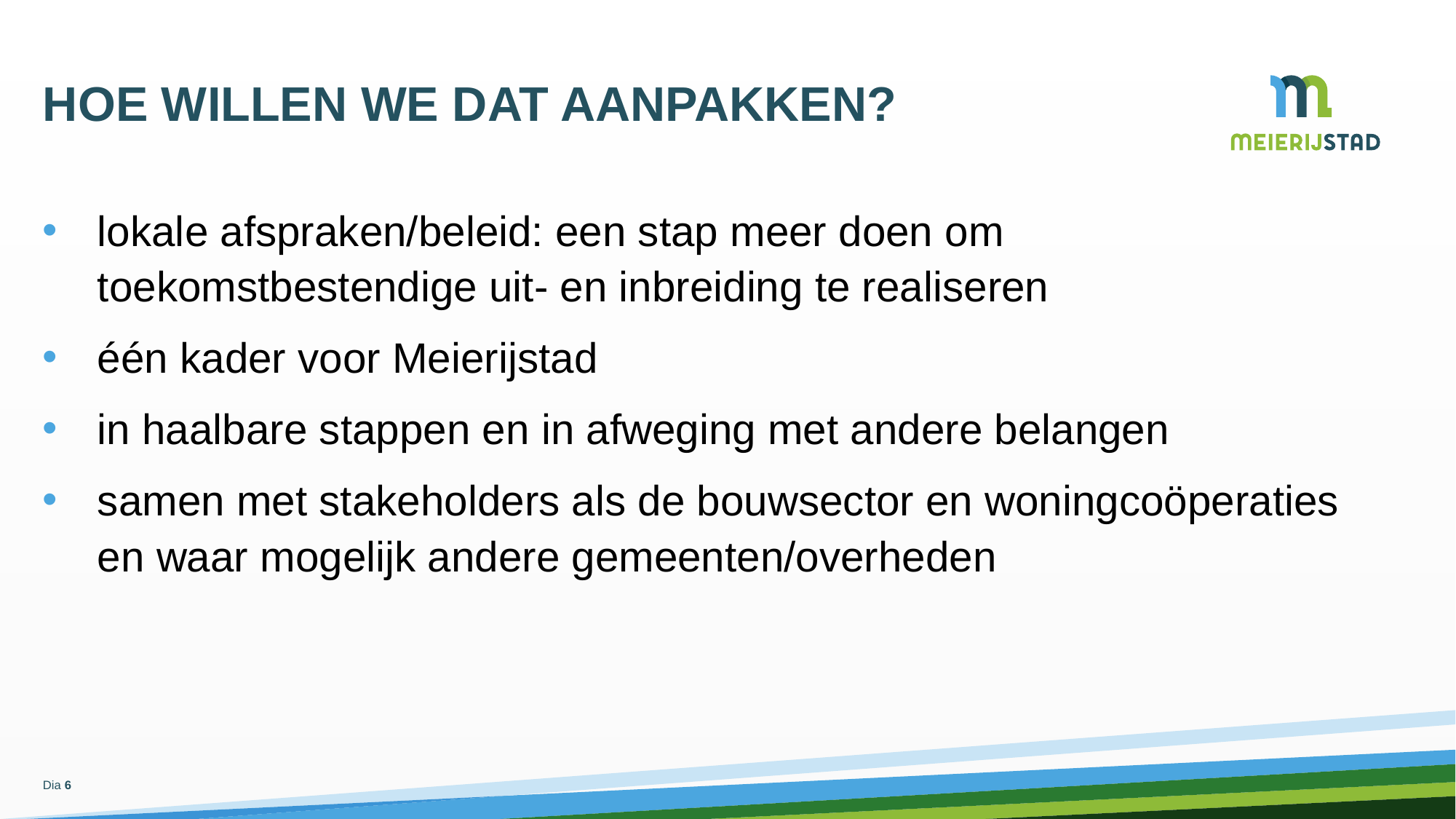

# Hoe willen we dat aanpakken?
lokale afspraken/beleid: een stap meer doen om toekomstbestendige uit- en inbreiding te realiseren
één kader voor Meierijstad
in haalbare stappen en in afweging met andere belangen
samen met stakeholders als de bouwsector en woningcoöperaties en waar mogelijk andere gemeenten/overheden

Dia 6